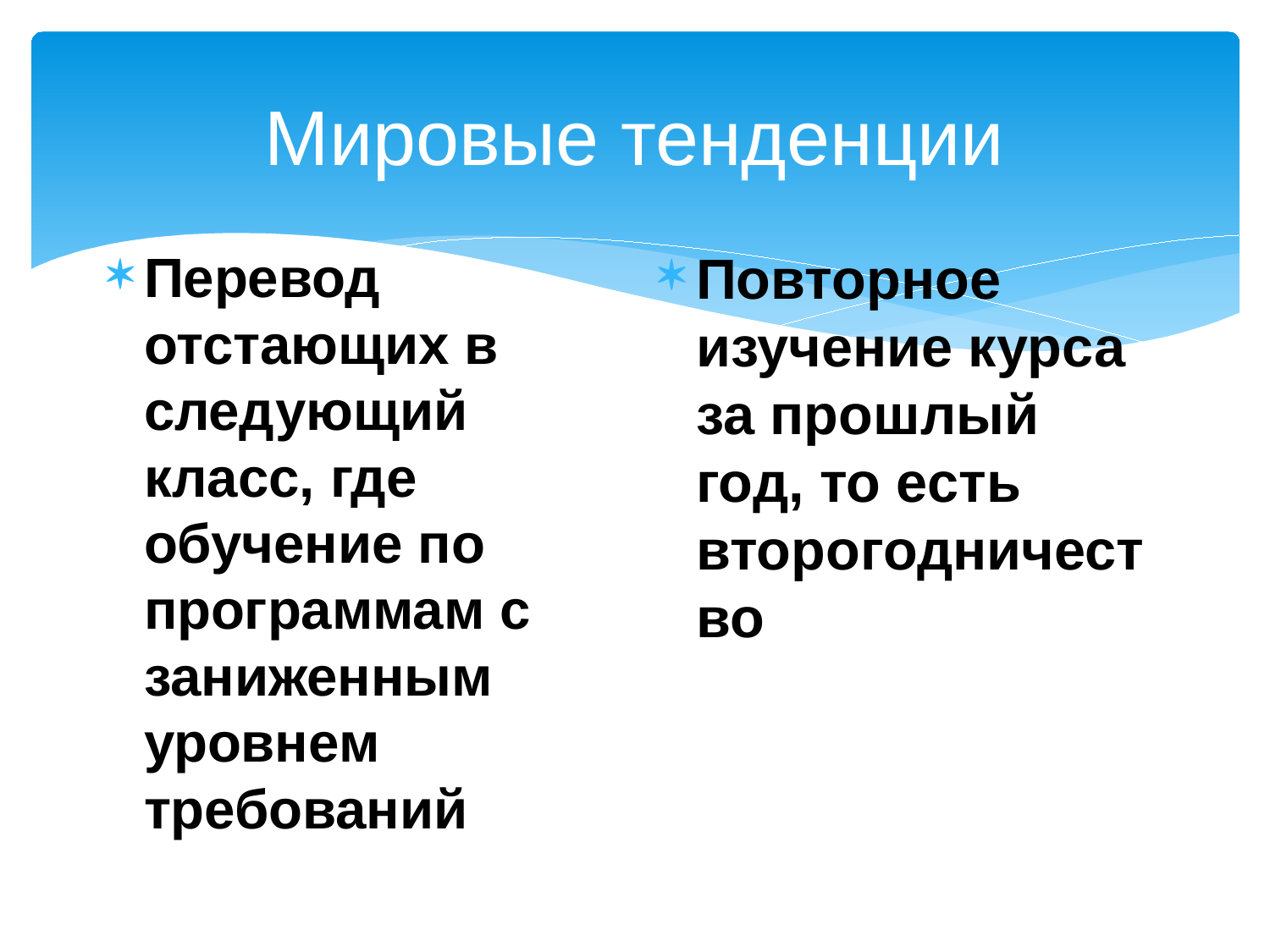

# Мировые тенденции
Перевод отстающих в следующий класс, где обучение по программам с заниженным уровнем требований
Повторное изучение курса за прошлый год, то есть второгодничество